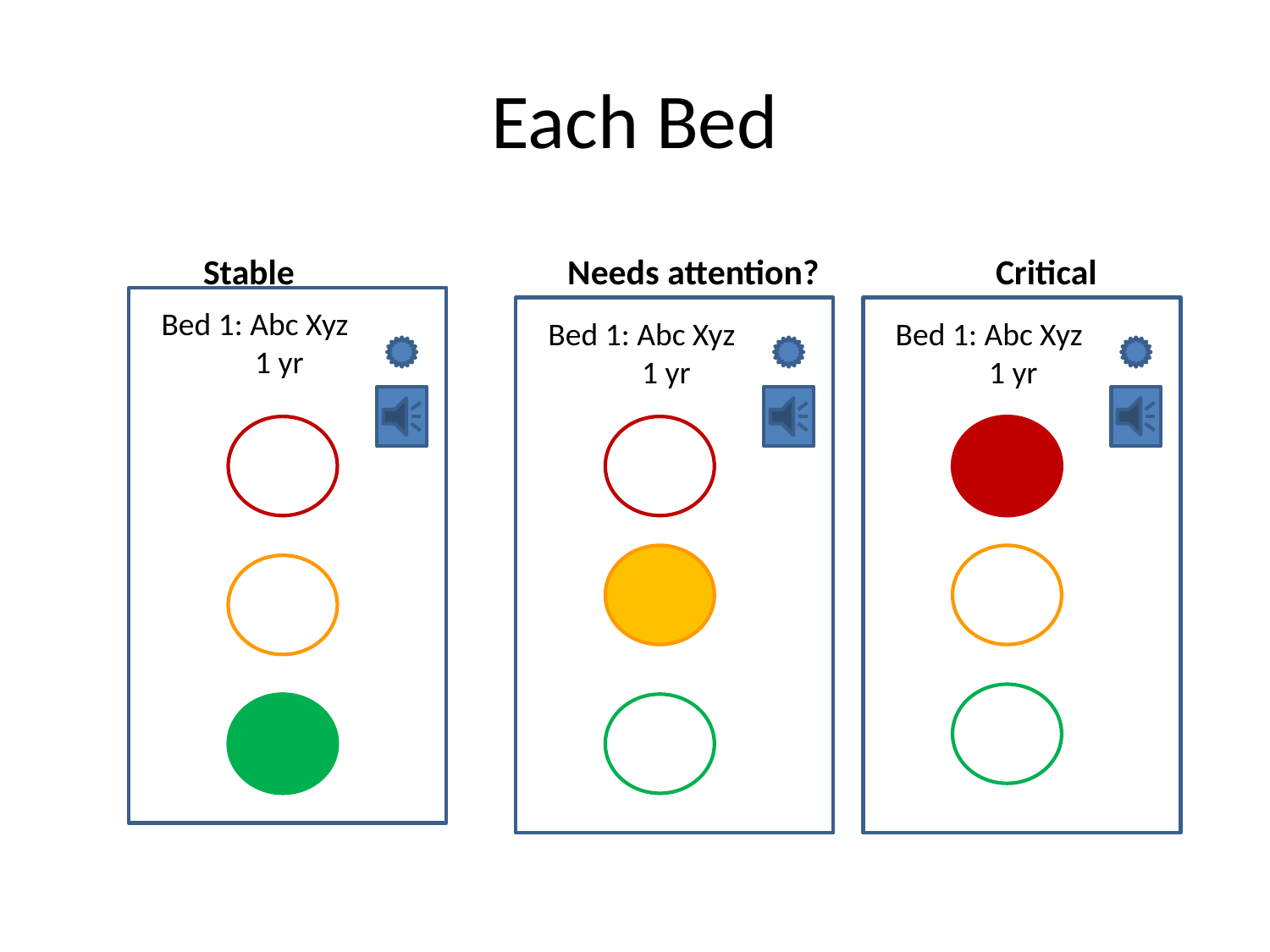

# Each Bed
          Stable                                  Needs attention?                      Critical

Bed 1: Abc Xyz
             1 yr

Bed 1: Abc Xyz
             1 yr
Bed 1: Abc Xyz
             1 yr